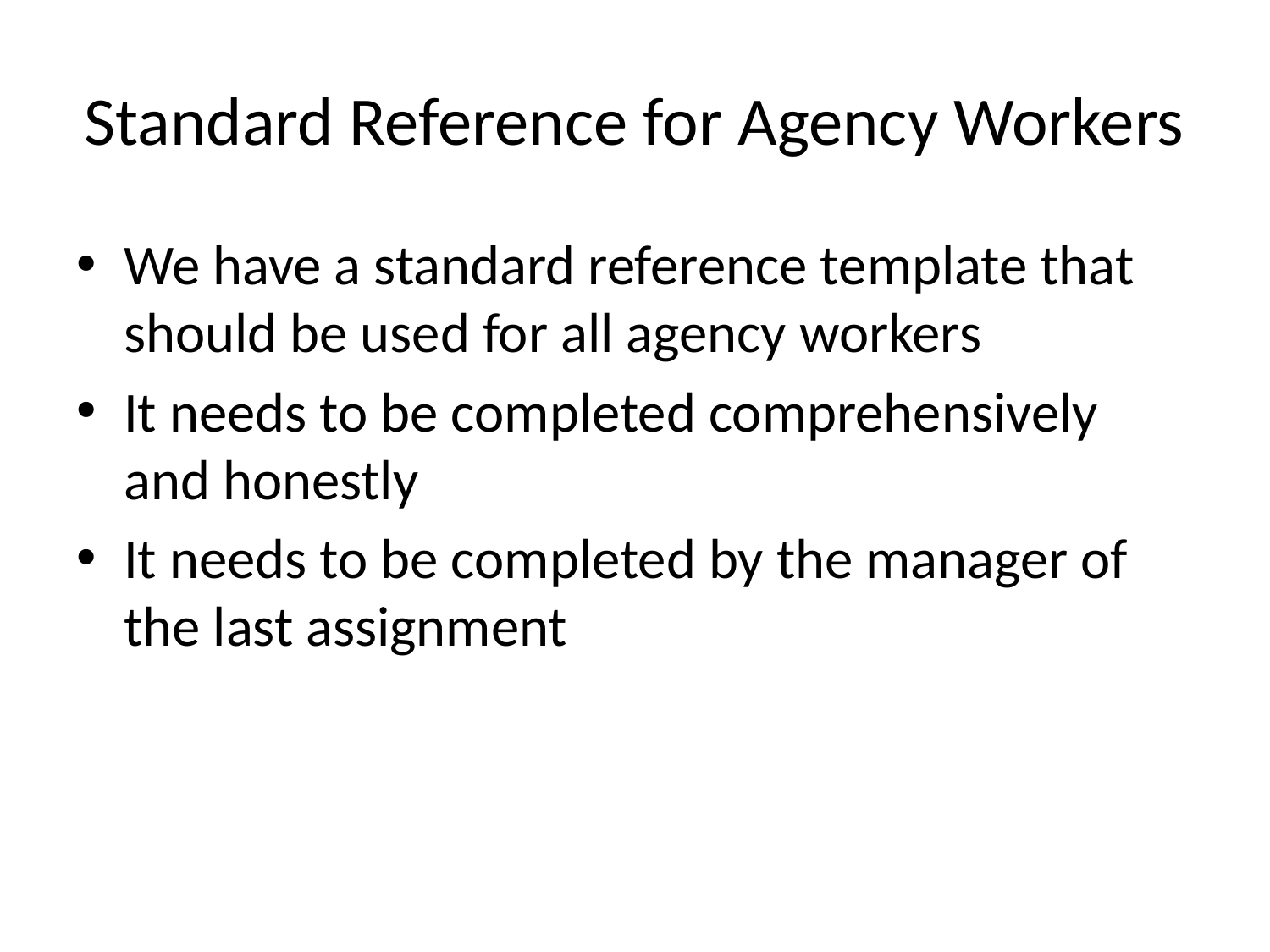

# Standard Reference for Agency Workers
We have a standard reference template that should be used for all agency workers
It needs to be completed comprehensively and honestly
It needs to be completed by the manager of the last assignment